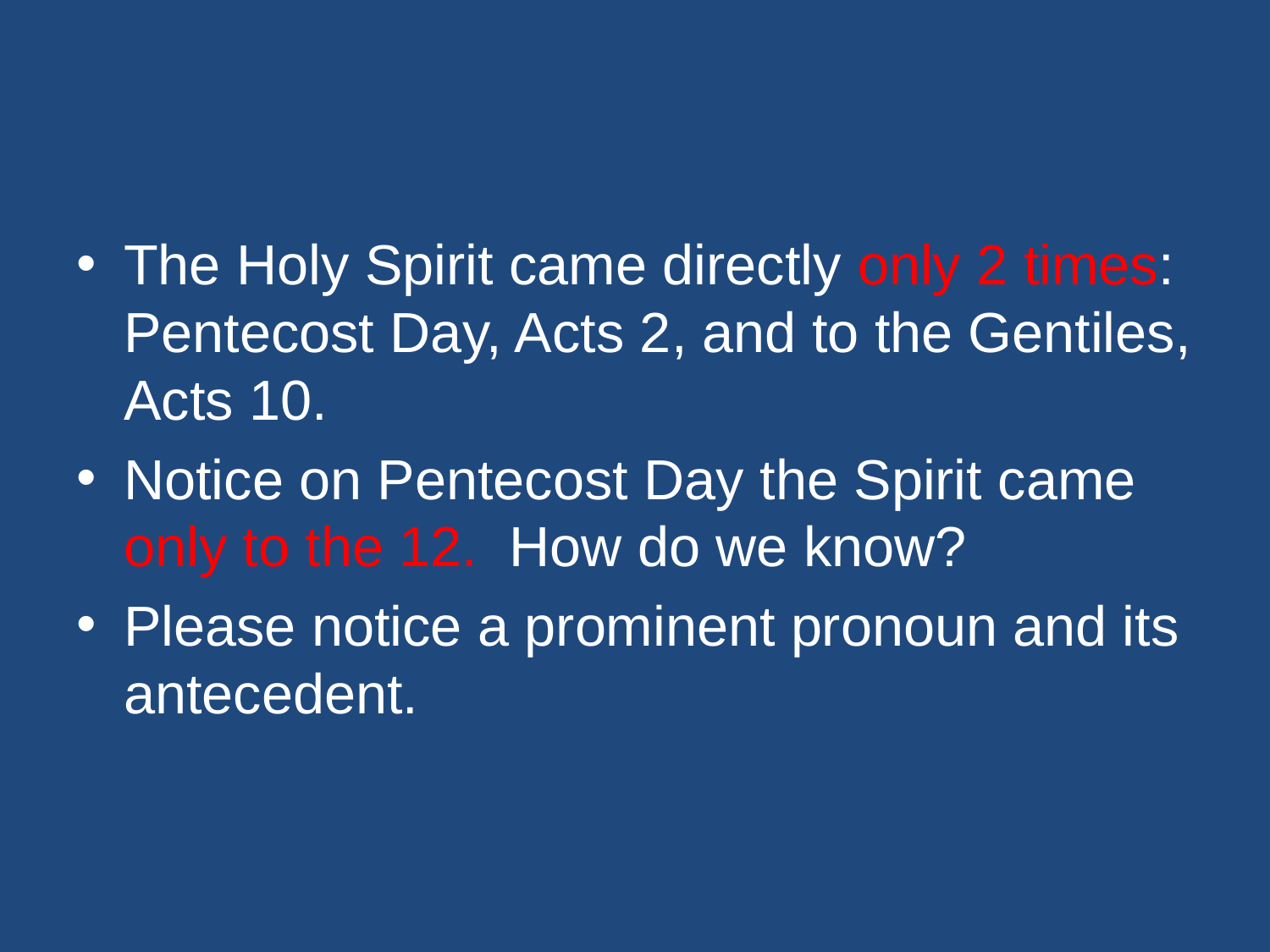

#
The Holy Spirit came directly only 2 times: Pentecost Day, Acts 2, and to the Gentiles, Acts 10.
Notice on Pentecost Day the Spirit came only to the 12.  How do we know?
Please notice a prominent pronoun and its antecedent.